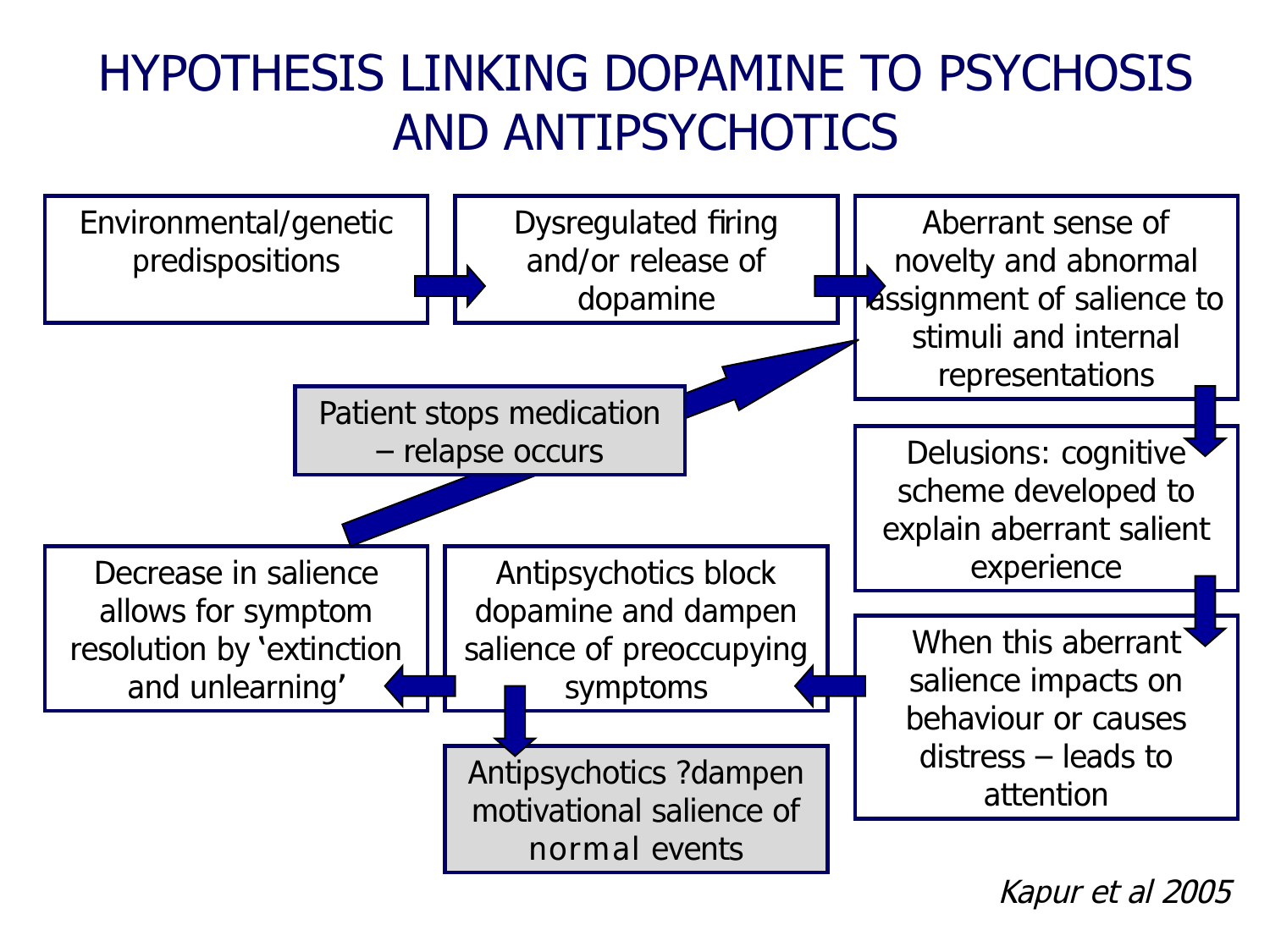

# HYPOTHESIS LINKING DOPAMINE TO PSYCHOSIS AND ANTIPSYCHOTICS
Environmental/genetic
predispositions

Dysregulated firing and/or release of dopamine
Aberrant sense of novelty and abnormal assignment of salience to stimuli and internal representations

Patient stops medication – relapse occurs

Delusions: cognitive scheme developed to explain aberrant salient experience
Decrease in salience allows for symptom resolution by ‘extinction and unlearning’
Antipsychotics block dopamine and dampen salience of preoccupying symptoms

When this aberrant salience impacts on behaviour or causes distress – leads to attention

Antipsychotics ?dampen motivational salience of normal events
Kapur et al 2005